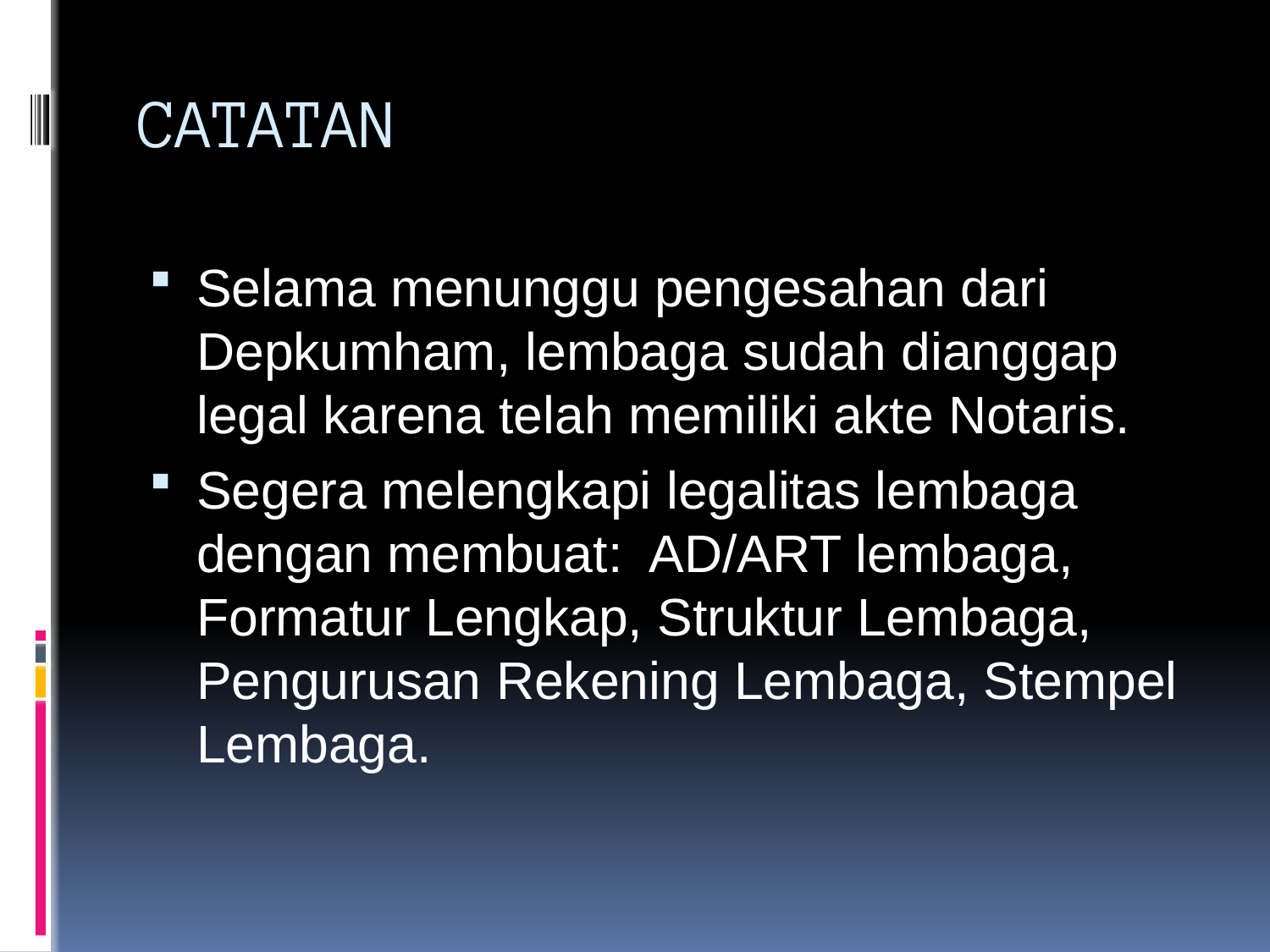

# CATATAN
Selama menunggu pengesahan dari Depkumham, lembaga sudah dianggap legal karena telah memiliki akte Notaris.
Segera melengkapi legalitas lembaga dengan membuat:  AD/ART lembaga, Formatur Lengkap, Struktur Lembaga, Pengurusan Rekening Lembaga, Stempel Lembaga.